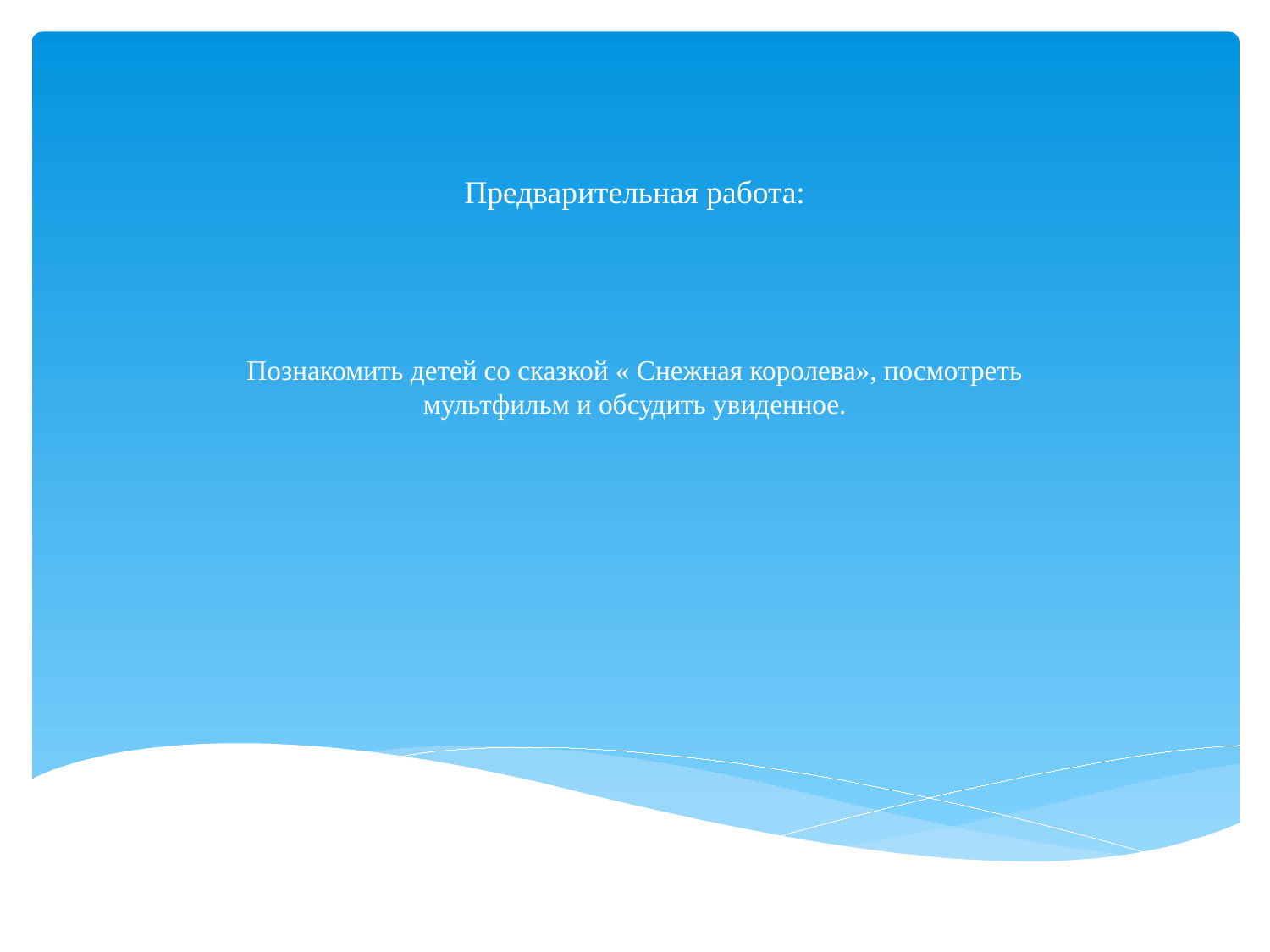

# Предварительная работа:
Познакомить детей со сказкой « Снежная королева», посмотреть мультфильм и обсудить увиденное.